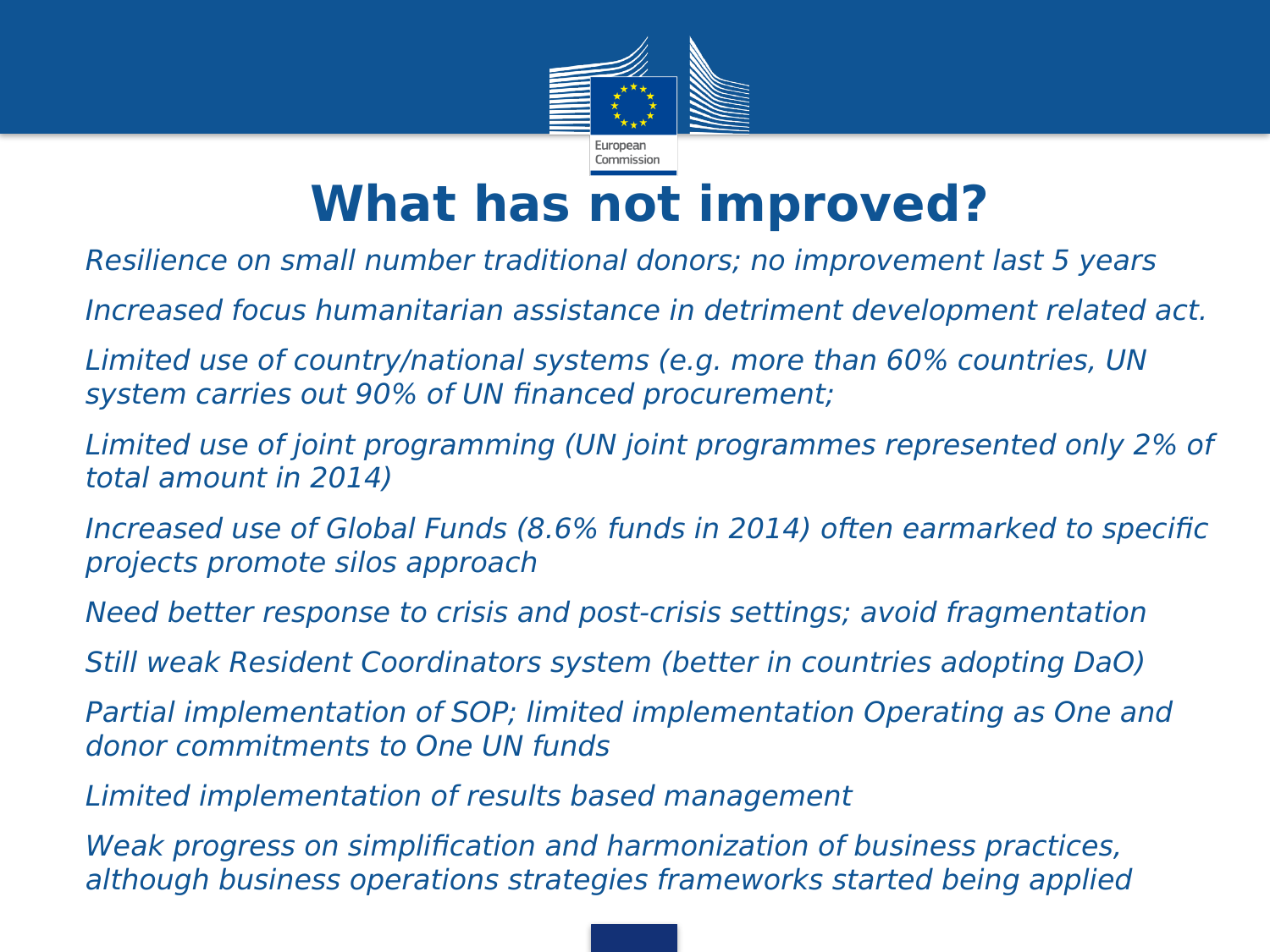

# What has not improved?
Resilience on small number traditional donors; no improvement last 5 years
Increased focus humanitarian assistance in detriment development related act.
Limited use of country/national systems (e.g. more than 60% countries, UN system carries out 90% of UN financed procurement;
Limited use of joint programming (UN joint programmes represented only 2% of total amount in 2014)
Increased use of Global Funds (8.6% funds in 2014) often earmarked to specific projects promote silos approach
Need better response to crisis and post-crisis settings; avoid fragmentation
Still weak Resident Coordinators system (better in countries adopting DaO)
Partial implementation of SOP; limited implementation Operating as One and donor commitments to One UN funds
Limited implementation of results based management
Weak progress on simplification and harmonization of business practices, although business operations strategies frameworks started being applied